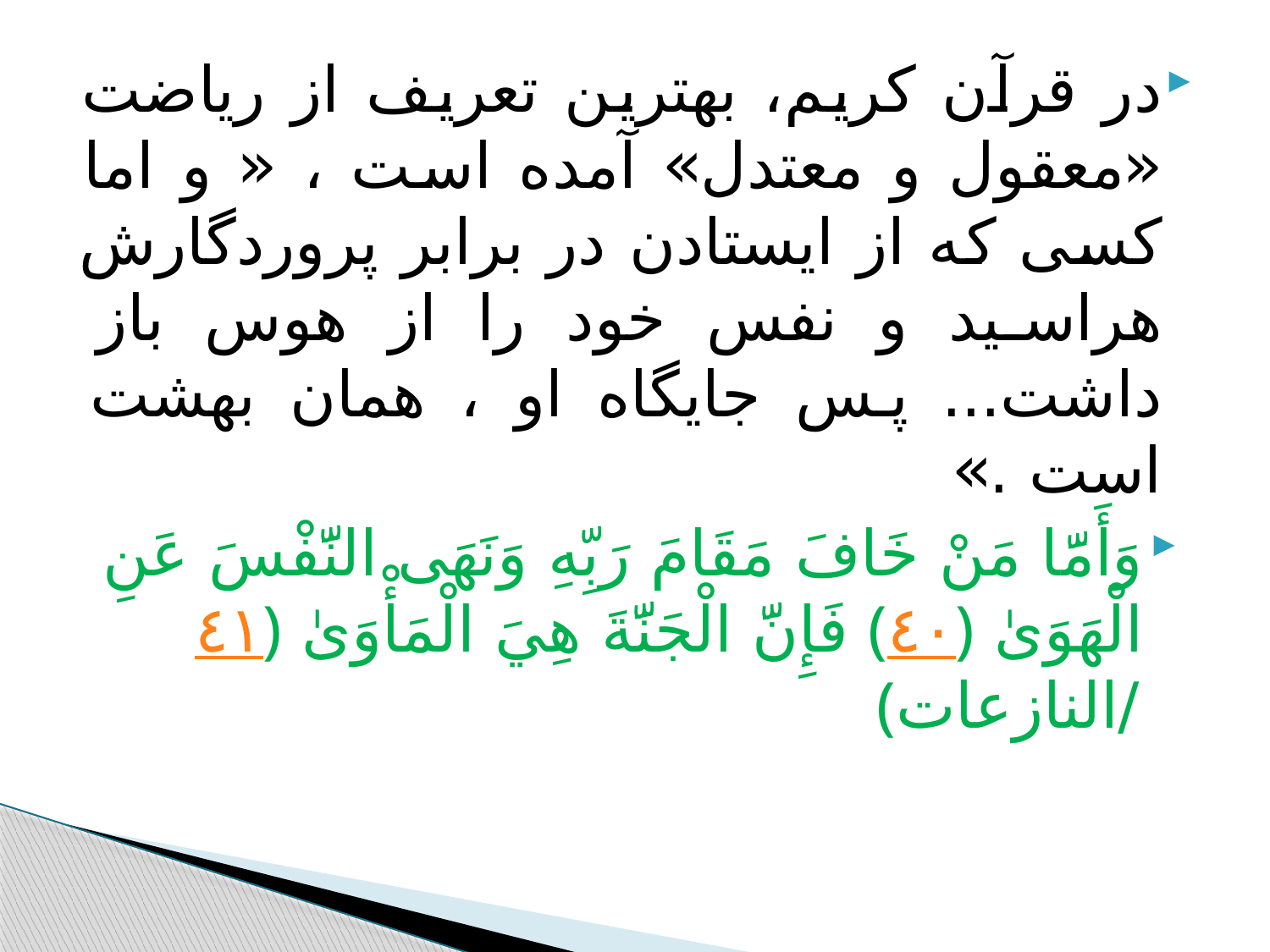

#
در قرآن کریم، بهترین تعریف از ریاضت «معقول و معتدل» آمده است ، « و اما کسی که از ایستادن در برابر پروردگارش هراسید و نفس خود را از هوس باز داشت... پس جایگاه او ، همان بهشت است .»
وَأَمَّا مَنْ خَافَ مَقَامَ رَبِّهِ وَنَهَى النَّفْسَ عَنِ الْهَوَىٰ ﴿٤٠﴾ فَإِنَّ الْجَنَّةَ هِيَ الْمَأْوَىٰ ﴿٤١/النازعات﴾